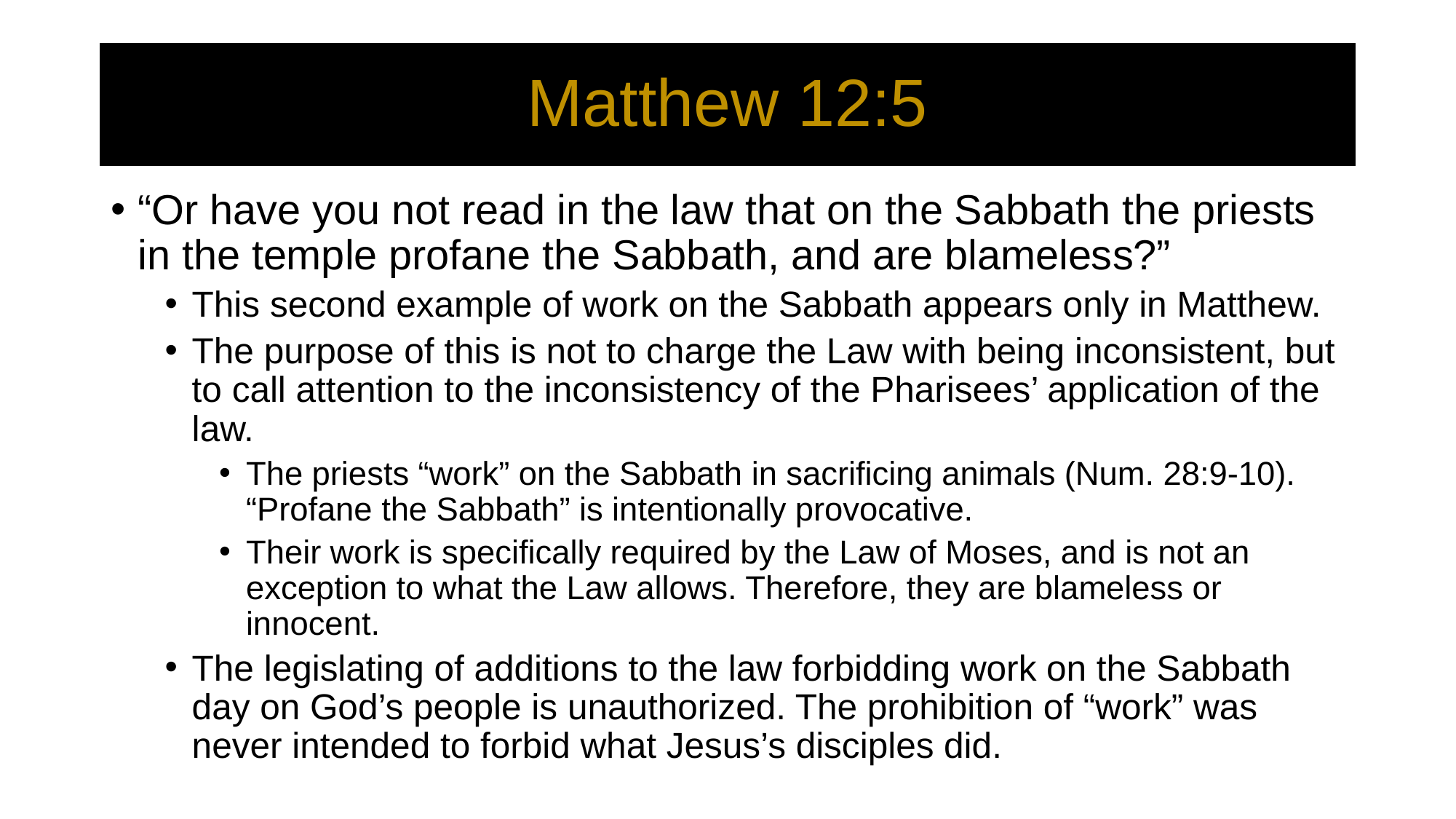

# Matthew 12:5
“Or have you not read in the law that on the Sabbath the priests in the temple profane the Sabbath, and are blameless?”
This second example of work on the Sabbath appears only in Matthew.
The purpose of this is not to charge the Law with being inconsistent, but to call attention to the inconsistency of the Pharisees’ application of the law.
The priests “work” on the Sabbath in sacrificing animals (Num. 28:9-10). “Profane the Sabbath” is intentionally provocative.
Their work is specifically required by the Law of Moses, and is not an exception to what the Law allows. Therefore, they are blameless or innocent.
The legislating of additions to the law forbidding work on the Sabbath day on God’s people is unauthorized. The prohibition of “work” was never intended to forbid what Jesus’s disciples did.